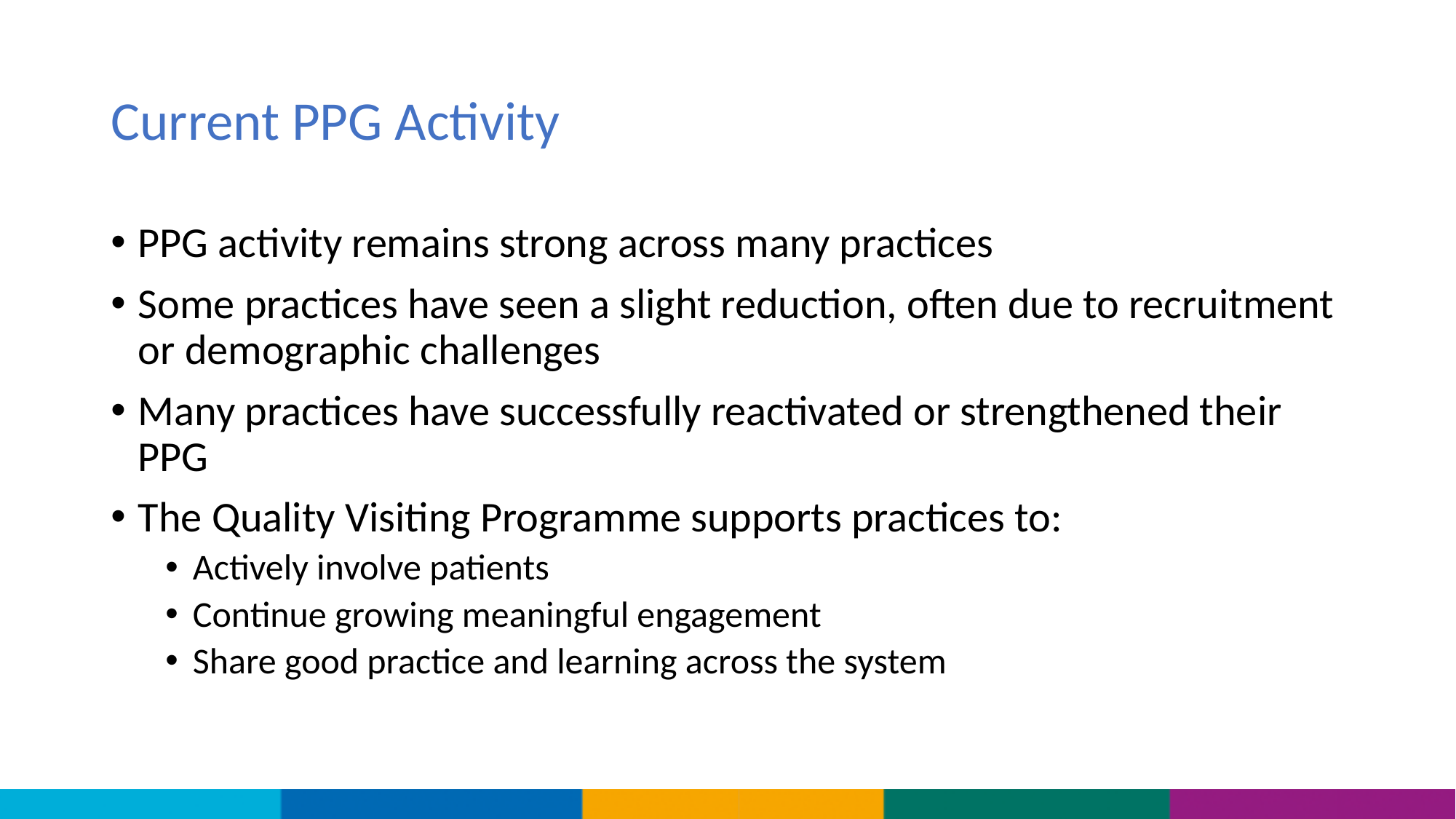

# Current PPG Activity

PPG activity remains strong across many practices
Some practices have seen a slight reduction, often due to recruitment or demographic challenges
Many practices have successfully reactivated or strengthened their PPG
The Quality Visiting Programme supports practices to:
Actively involve patients
Continue growing meaningful engagement
Share good practice and learning across the system